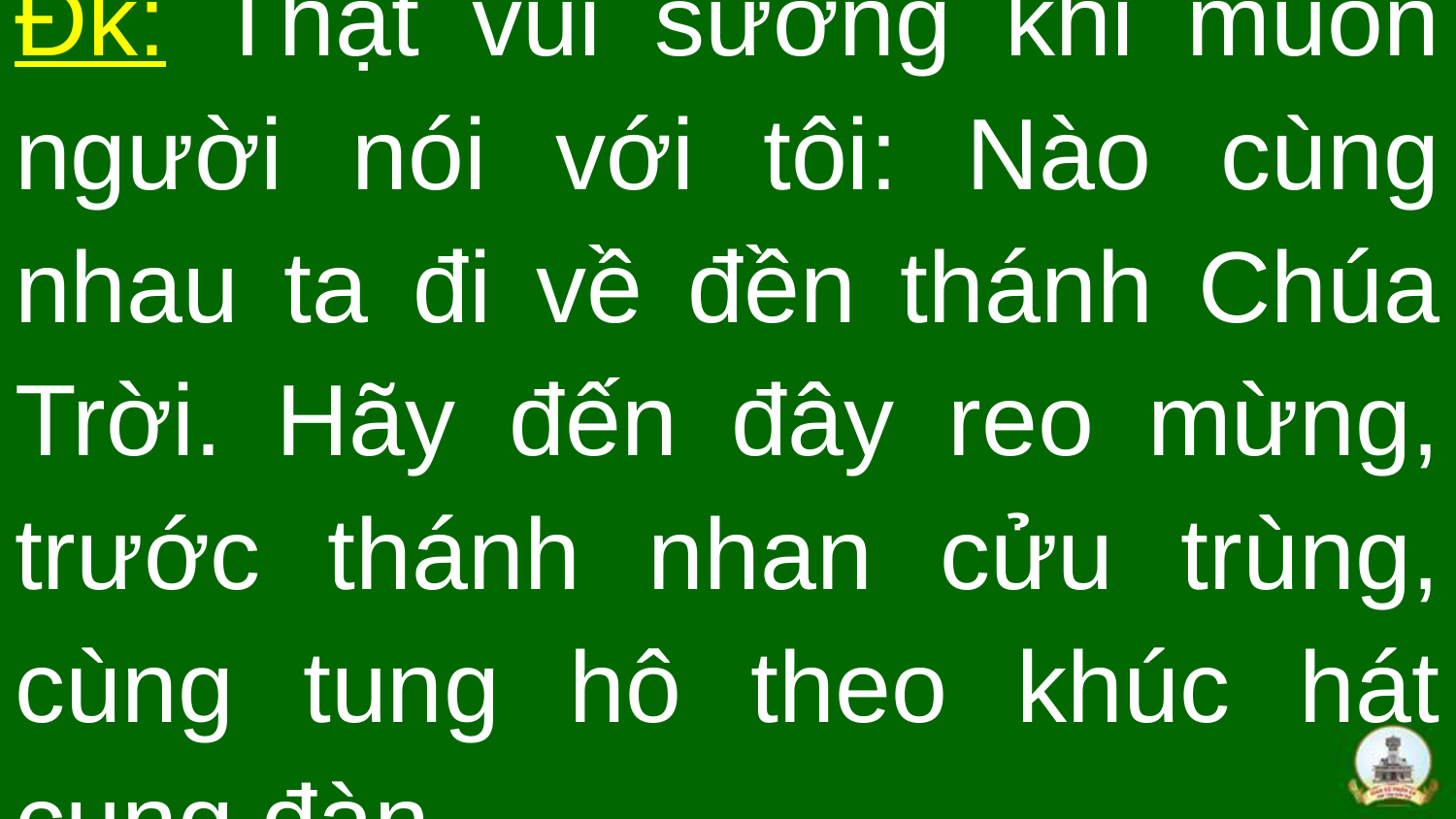

# Đk: Thật vui sướng khi muôn người nói với tôi: Nào cùng nhau ta đi về đền thánh Chúa Trời. Hãy đến đây reo mừng, trước thánh nhan cửu trùng, cùng tung hô theo khúc hát cung đàn.